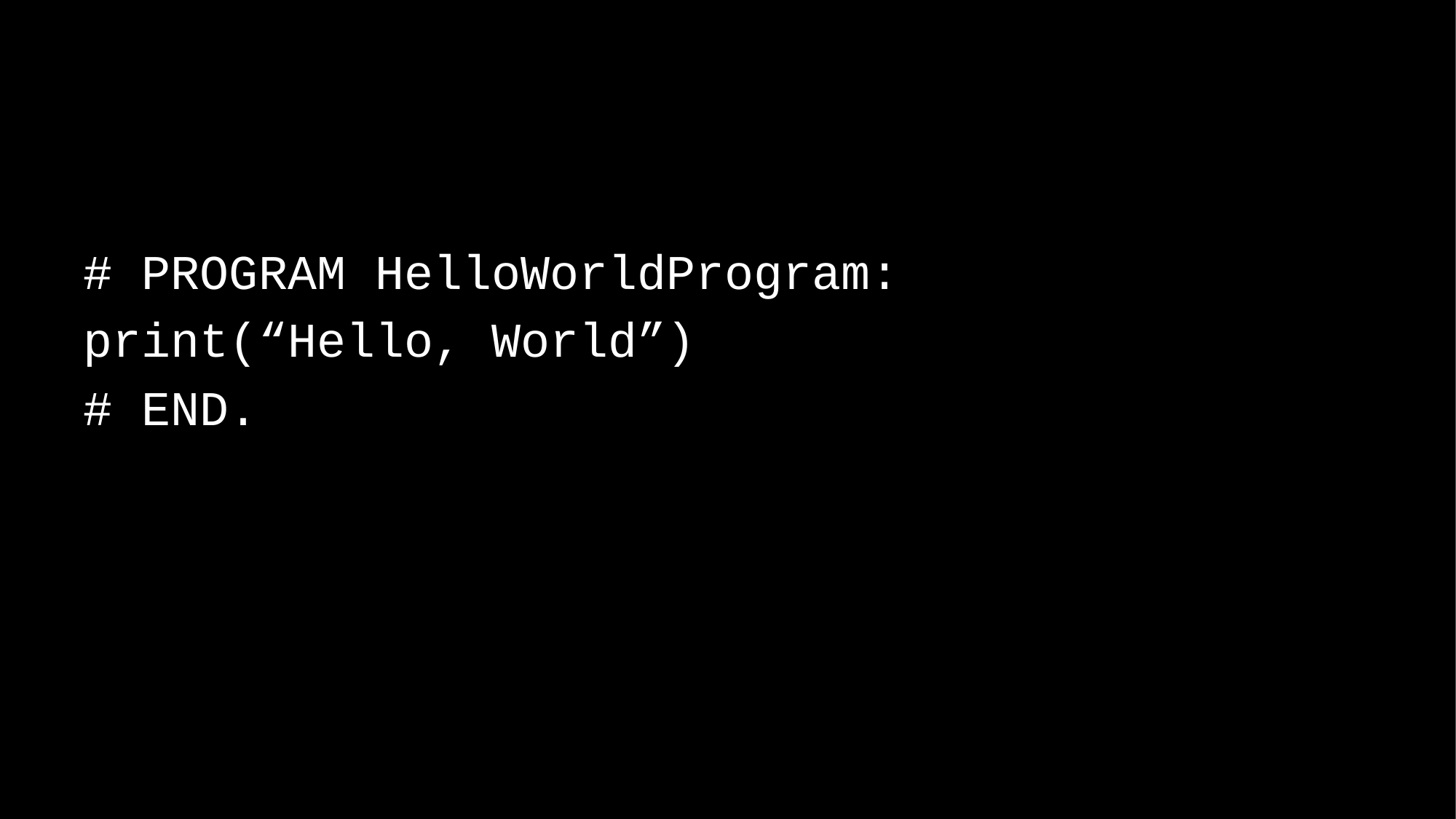

# PROGRAM HelloWorldProgram:
print(“Hello, World”)
# END.